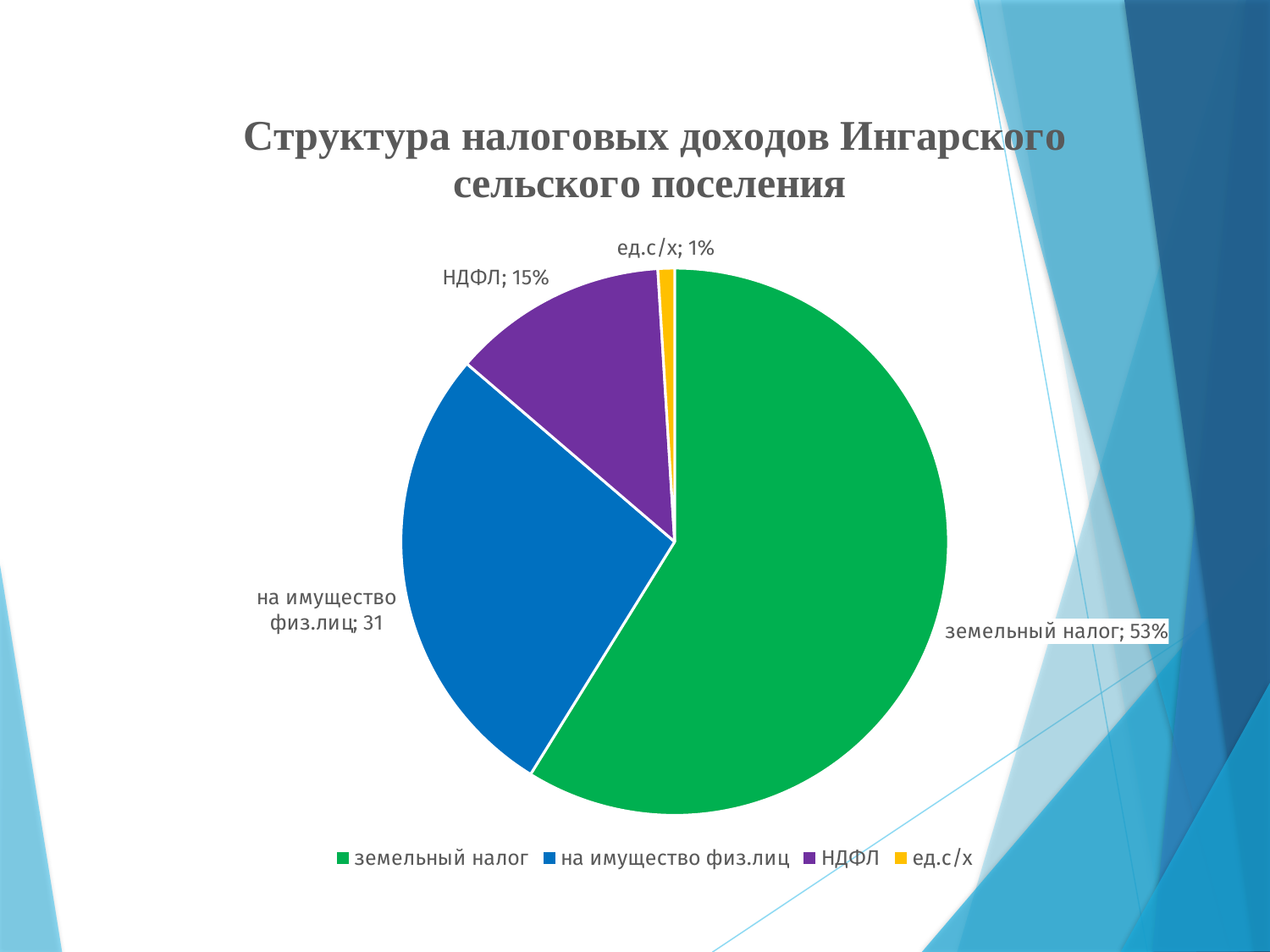

### Chart: Структура налоговых доходов Ингарского сельского поселения

| Category | Продажи |
|---|---|
| земельный налог | 60.0 |
| на имущество физ.лиц | 28.0 |
| НДФЛ | 13.0 |
| ед.с/х | 1.0 |